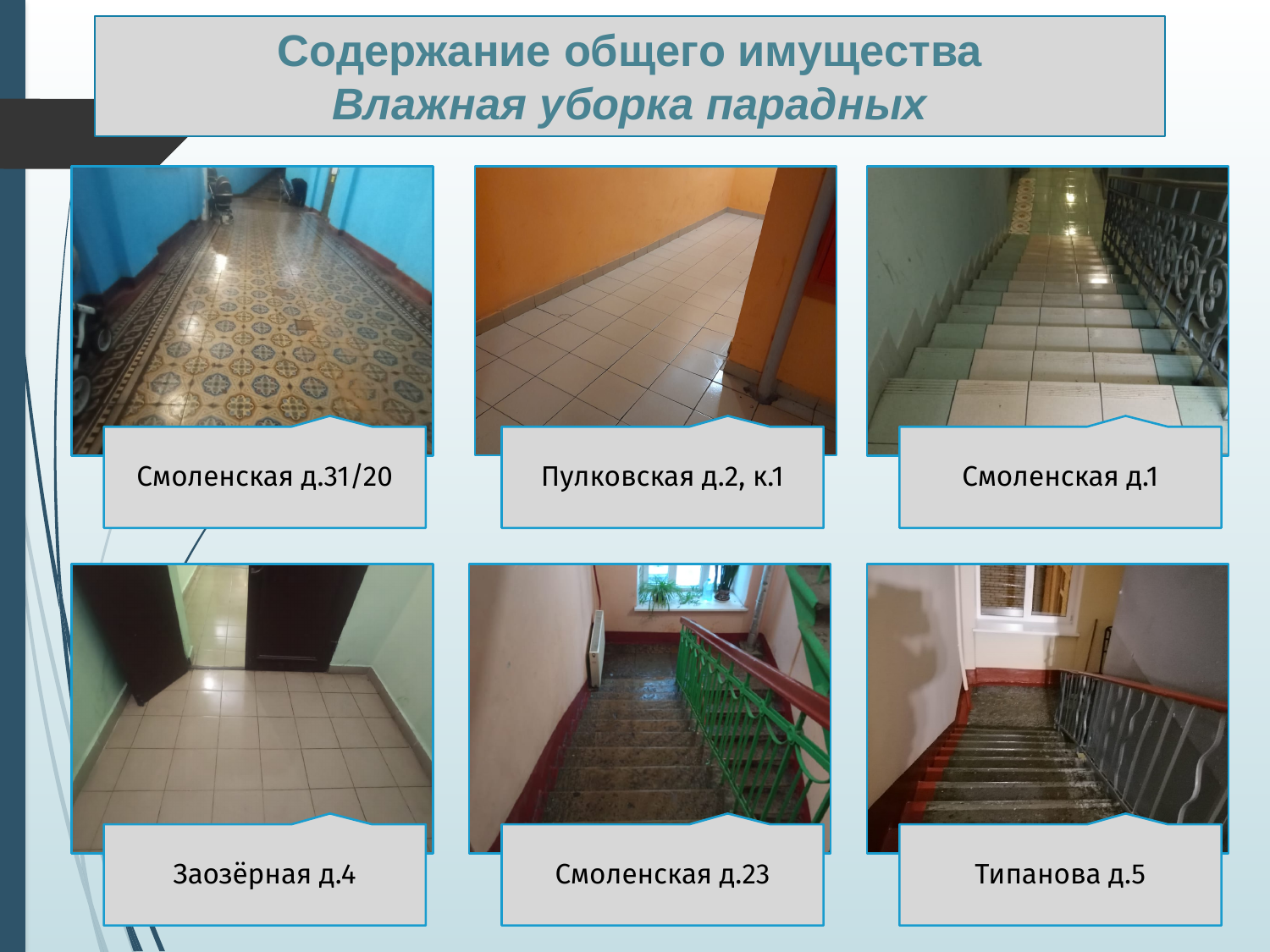

# Содержание общего имущества Влажная уборка парадных
Смоленская д.31/20
Пулковская д.2, к.1
Смоленская д.1
Заозёрная д.4
Смоленская д.23
Типанова д.5